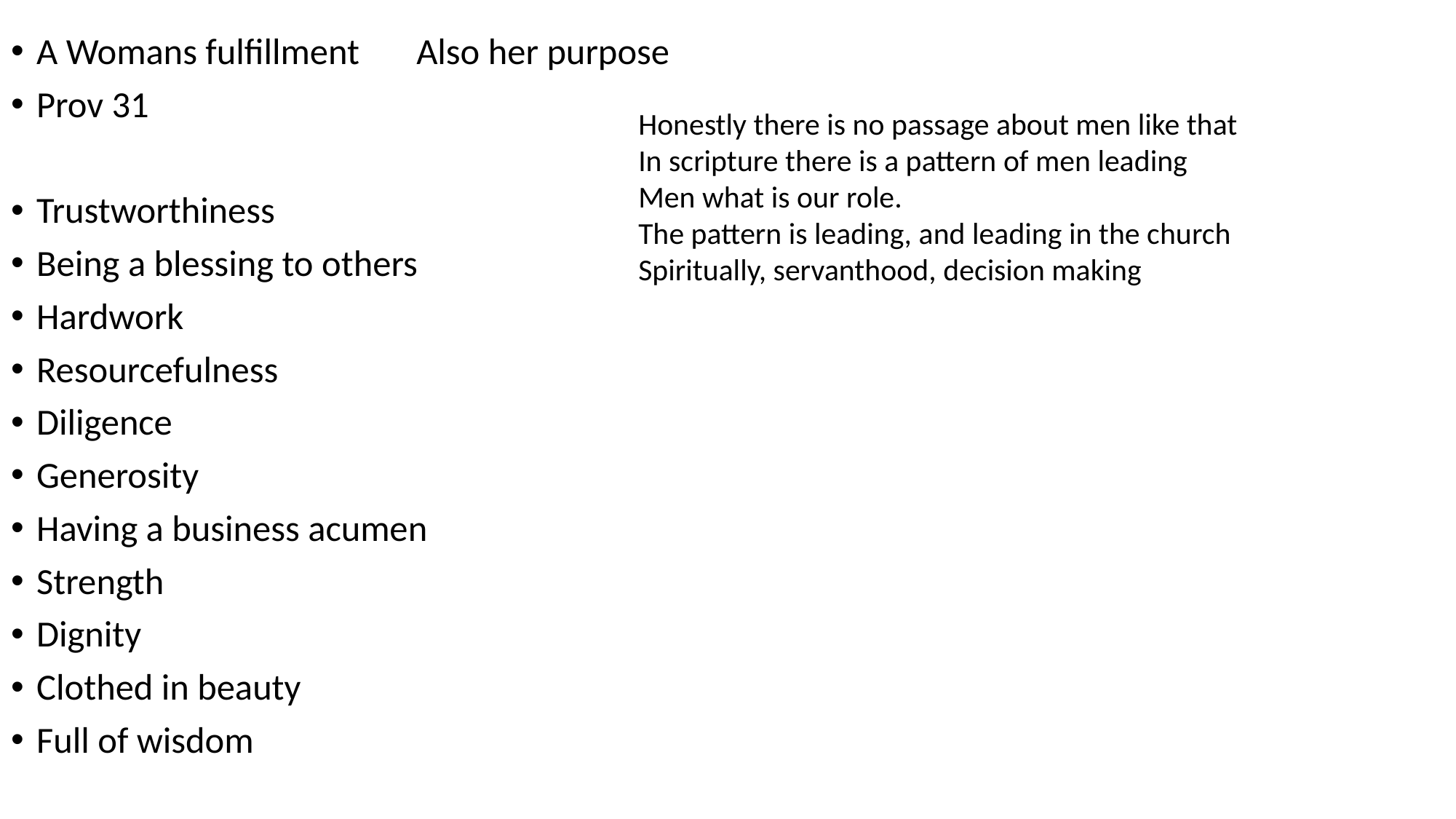

A Womans fulfillment 	Also her purpose
Prov 31

Trustworthiness
Being a blessing to others
Hardwork
Resourcefulness
Diligence
Generosity
Having a business acumen
Strength
Dignity
Clothed in beauty
Full of wisdom
Honestly there is no passage about men like that
In scripture there is a pattern of men leading
Men what is our role.
The pattern is leading, and leading in the church
Spiritually, servanthood, decision making